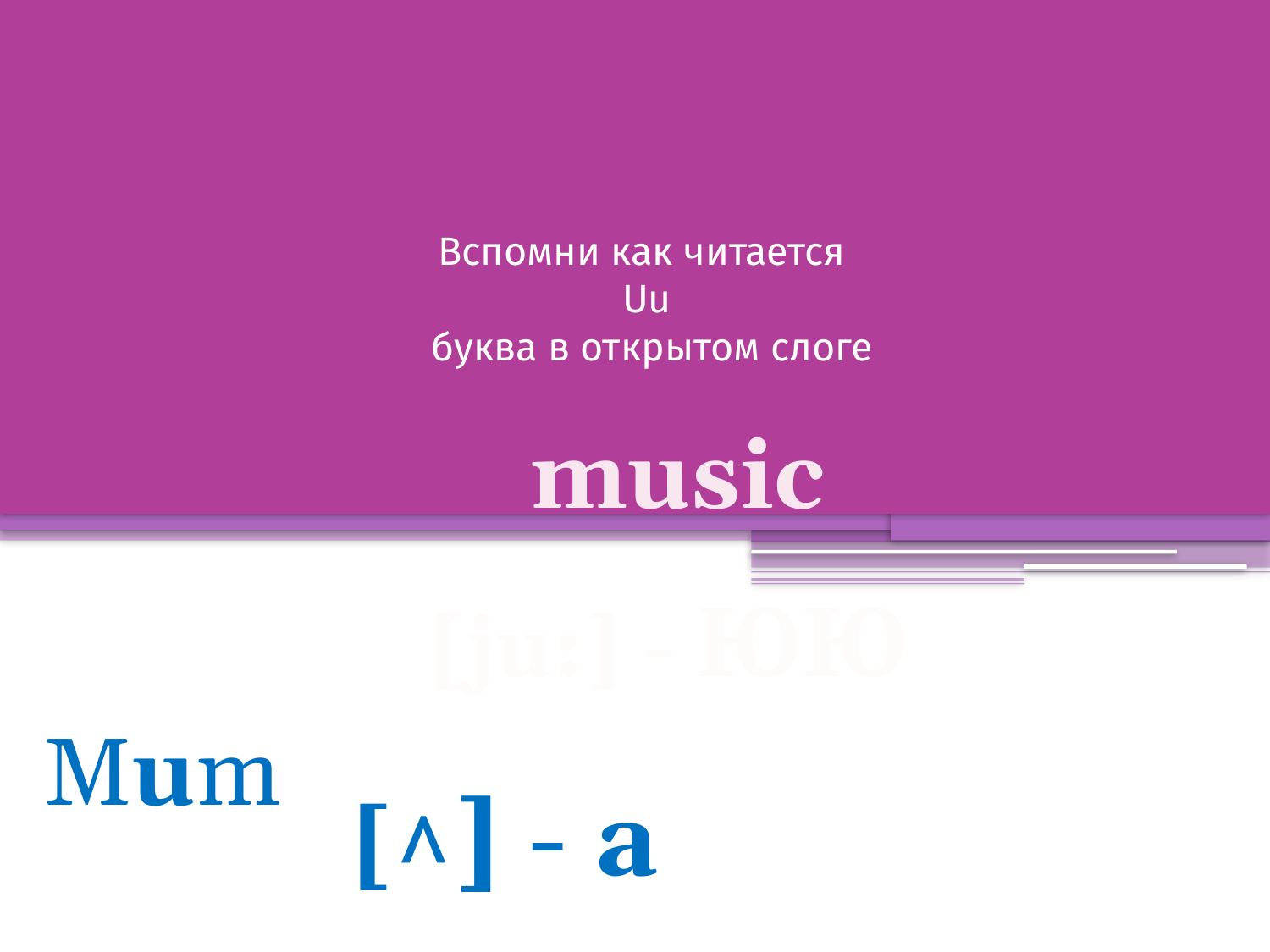

# Вспомни как читается Uu буква в открытом слоге
music
[ju:] - ЮЮ
Mum
[^] - a